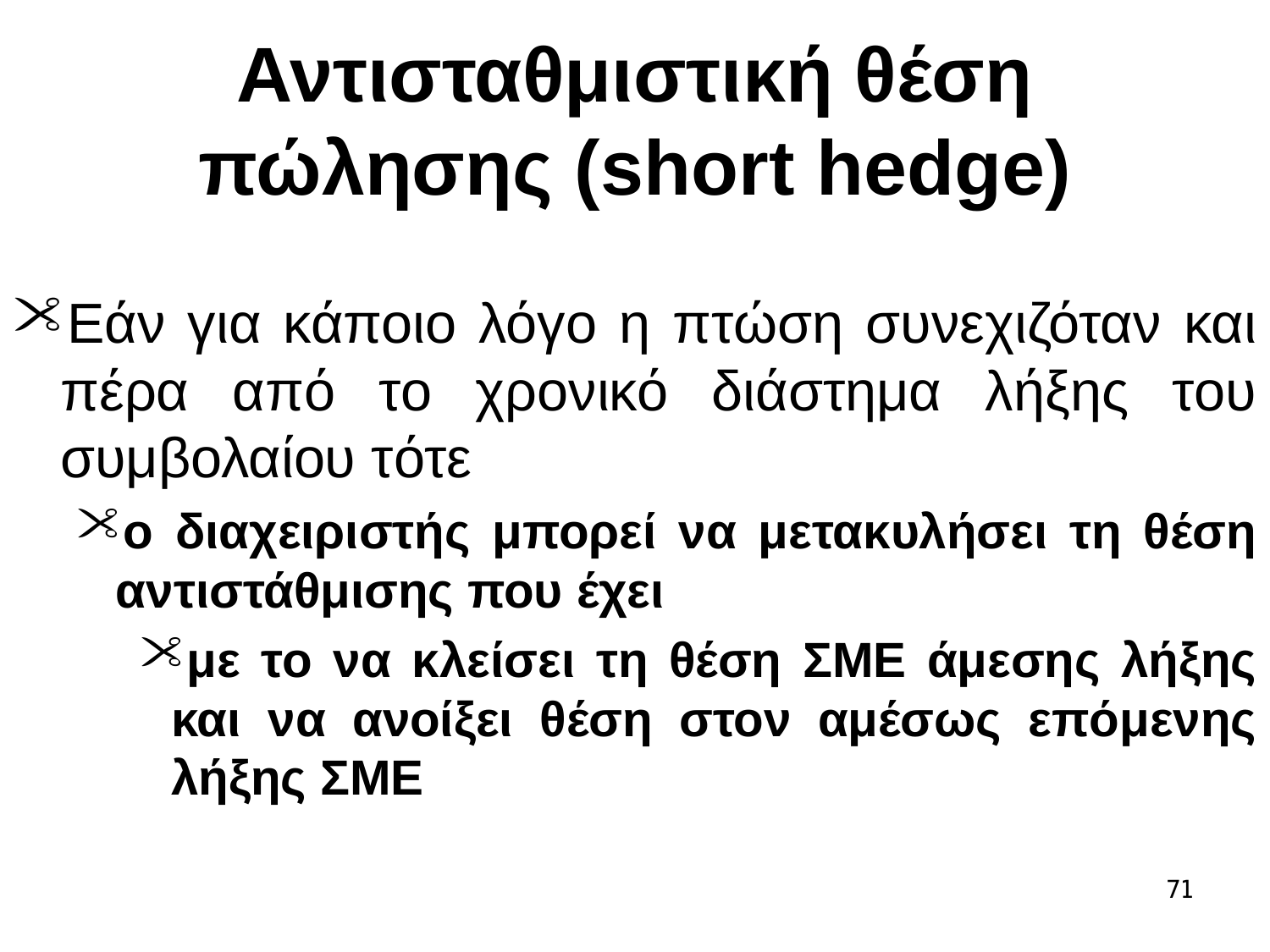

# Αντισταθμιστική θέση πώλησης (short hedge)
Εάν για κάποιο λόγο η πτώση συνεχιζόταν και πέρα από το χρονικό διάστημα λήξης του συμβολαίου τότε
ο διαχειριστής μπορεί να μετακυλήσει τη θέση αντιστάθμισης που έχει
με το να κλείσει τη θέση ΣΜΕ άμεσης λήξης και να ανοίξει θέση στον αμέσως επόμενης λήξης ΣΜΕ

71